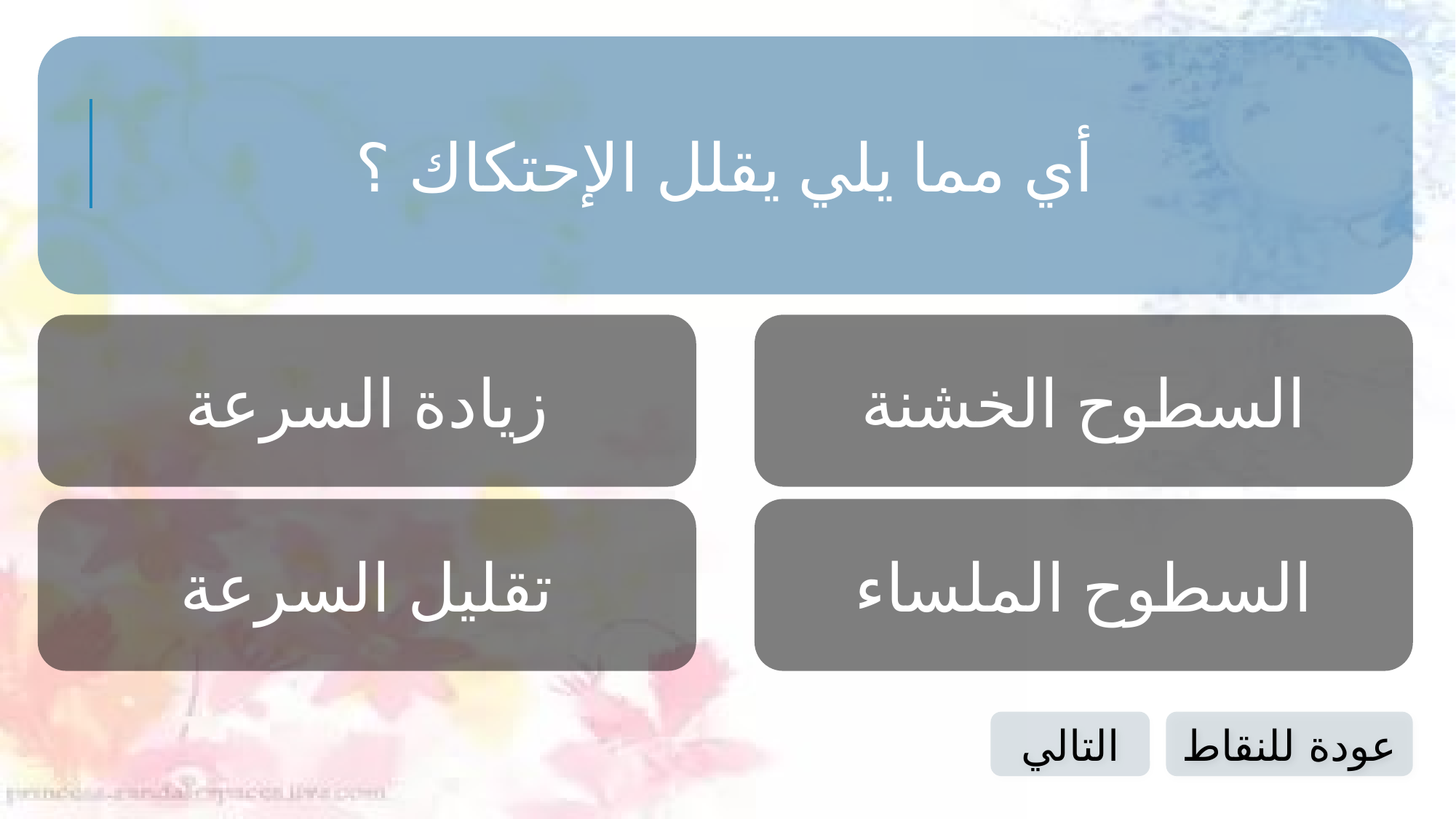

أي مما يلي يقلل الإحتكاك ؟
زيادة السرعة
السطوح الخشنة
تقليل السرعة
السطوح الملساء
التالي
عودة للنقاط